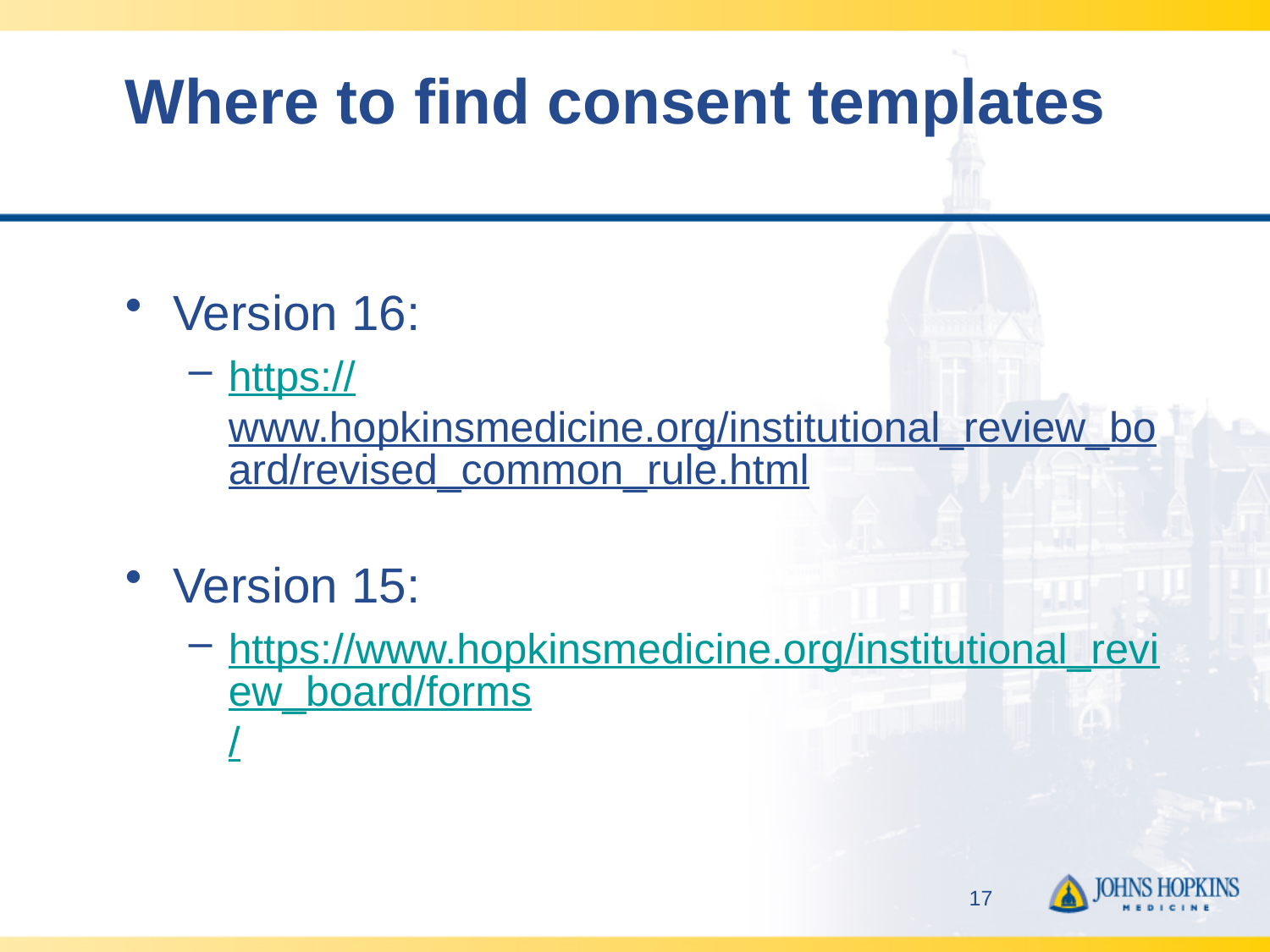

# Where to find consent templates
Version 16:
https://www.hopkinsmedicine.org/institutional_review_board/revised_common_rule.html
Version 15:
https://www.hopkinsmedicine.org/institutional_review_board/forms/

17